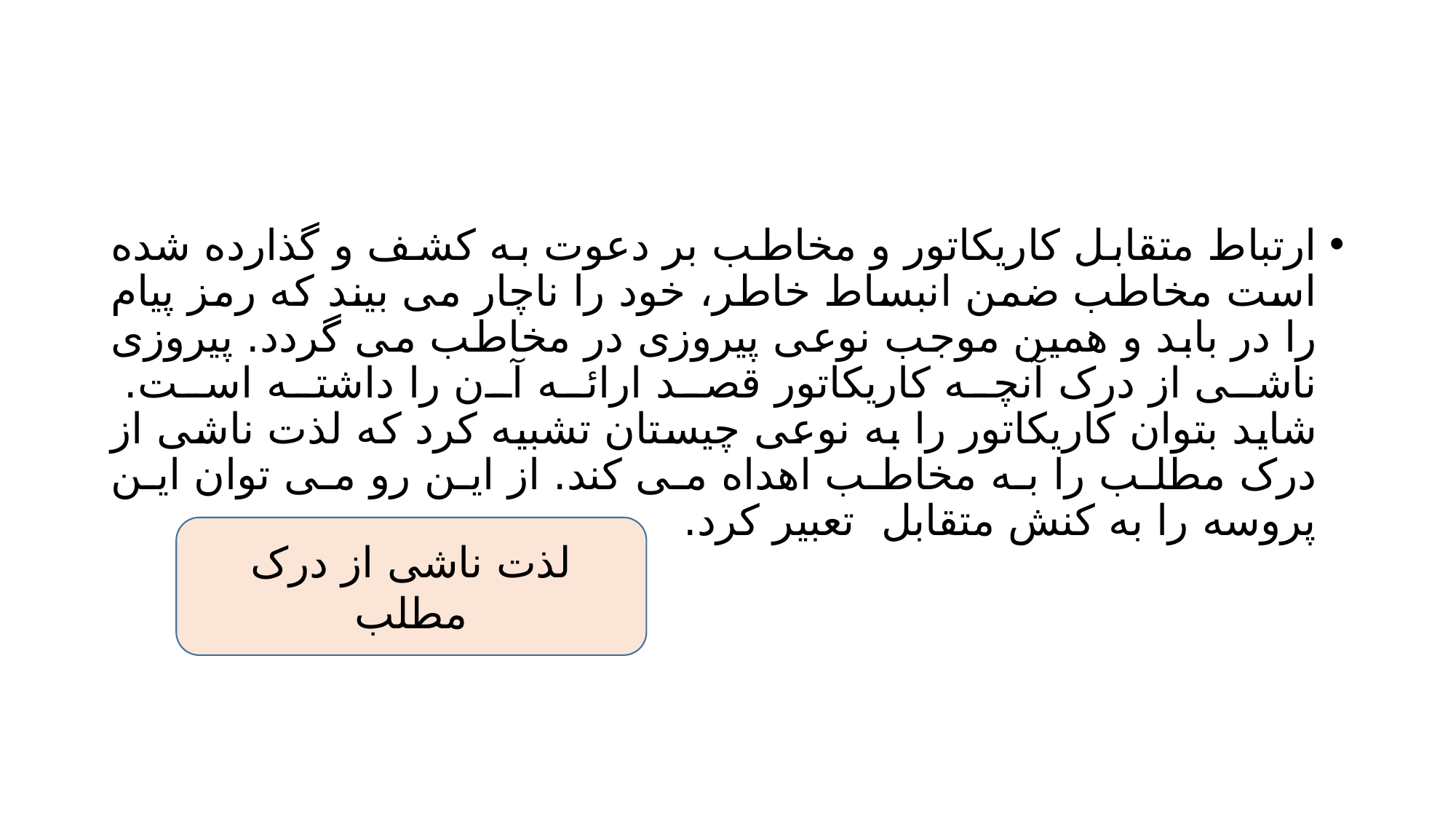

#
ارتباط متقابل کاریکاتور و مخاطب بر دعوت به کشف و گذارده شده است مخاطب ضمن انبساط خاطر، خود را ناچار می بیند که رمز پیام را در بابد و همین موجب نوعی پیروزی در مخاطب می گردد. پیروزی ناشی از درک آنچه کاریکاتور قصد ارائه آن را داشته است.
شاید بتوان کاریکاتور را به نوعی چیستان تشبیه کرد که لذت ناشی از درک مطلب را به مخاطب اهداه می کند. از این رو می توان این پروسه را به کنش متقابل  تعبیر کرد.
لذت ناشی از درک مطلب